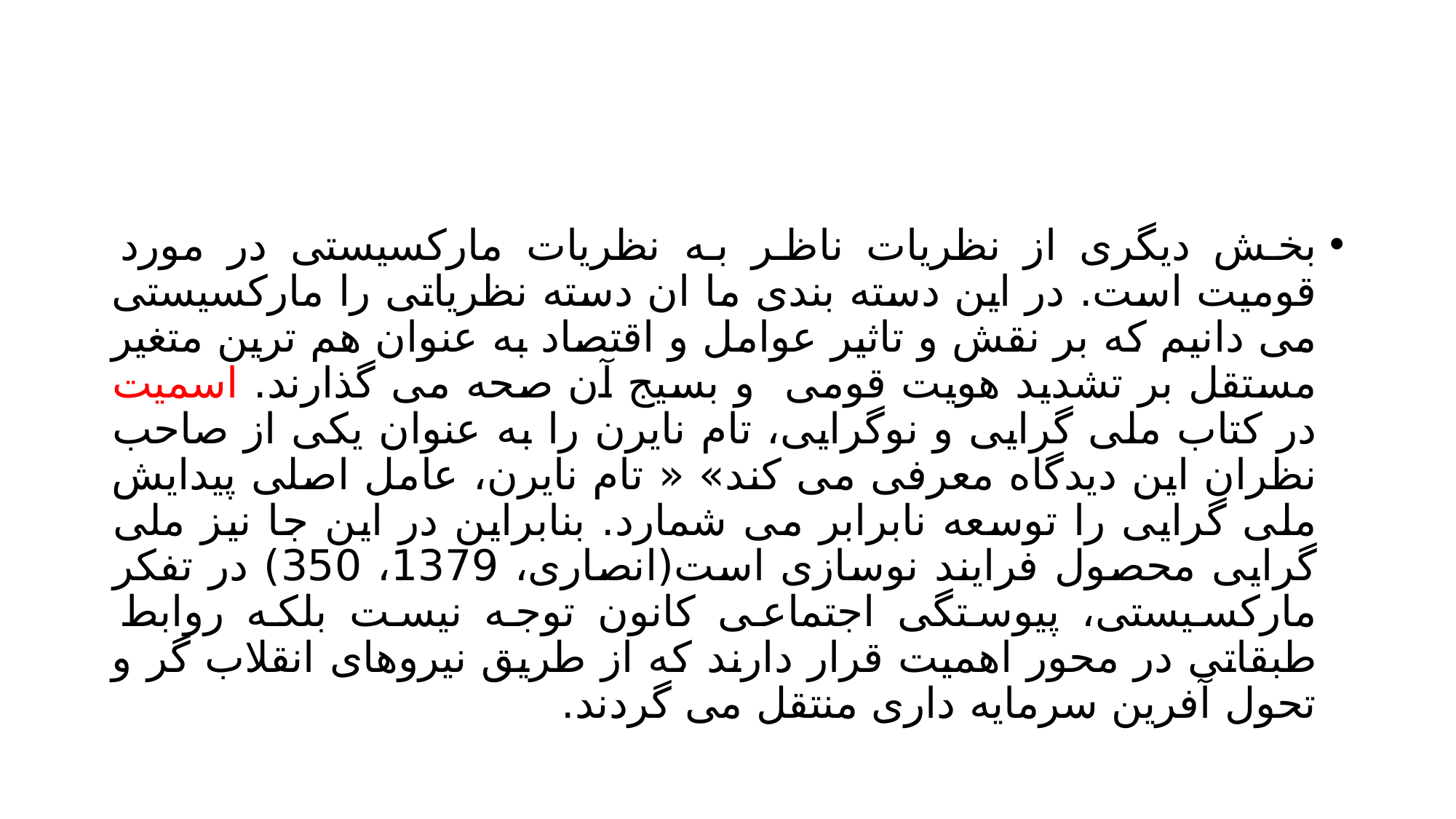

#
بخش دیگری از نظریات ناظر به نظریات مارکسیستی در مورد قومیت است. در این دسته بندی ما ان دسته نظریاتی را مارکسیستی می دانیم که بر نقش و تاثیر عوامل و اقتصاد به عنوان هم ترین متغیر مستقل بر تشدید هویت قومی  و بسیج آن صحه می گذارند. اسمیت در کتاب ملی گرایی و نوگرایی، تام نایرن را به عنوان یکی از صاحب نظران این دیدگاه معرفی می کند» « تام نایرن، عامل اصلی پیدایش ملی گرایی را توسعه نابرابر می شمارد. بنابراین در این جا نیز ملی گرایی محصول فرایند نوسازی است(انصاری، 1379، 350) در تفکر مارکسیستی، پیوستگی اجتماعی کانون توجه نیست بلکه روابط طبقاتی در محور اهمیت قرار دارند که از طریق نیروهای انقلاب گر و تحول آفرین سرمایه داری منتقل می گردند.